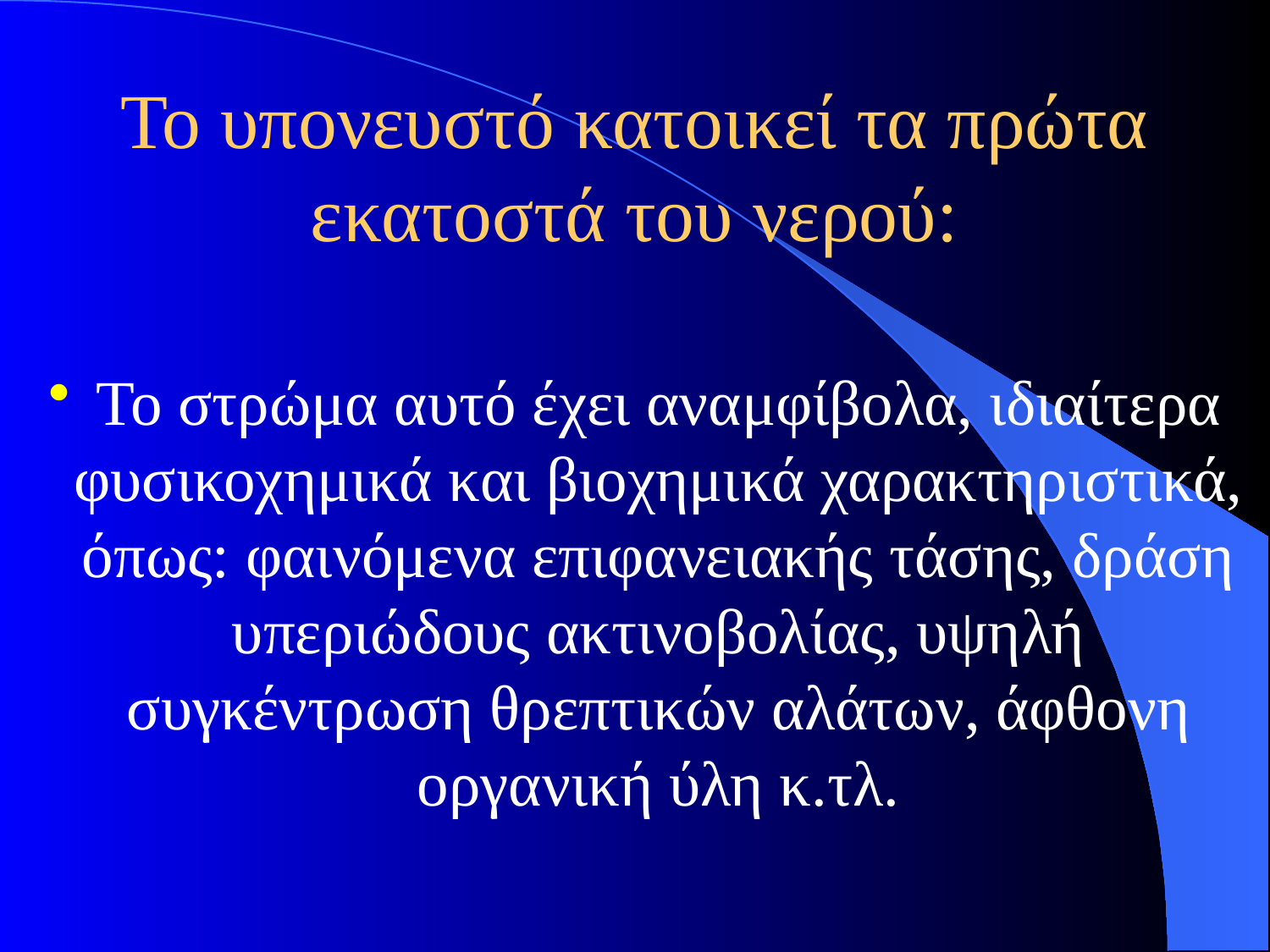

# Το υπονευστό κατοικεί τα πρώτα εκατοστά του νερού:

Το στρώμα αυτό έχει αναμφίβολα, ιδιαίτερα φυσικοχημικά και βιοχημικά χαρακτηριστικά, όπως: φαινόμενα επιφανειακής τάσης, δράση υπεριώδους ακτινοβολίας, υψηλή συγκέντρωση θρεπτικών αλάτων, άφθονη οργανική ύλη κ.τλ.